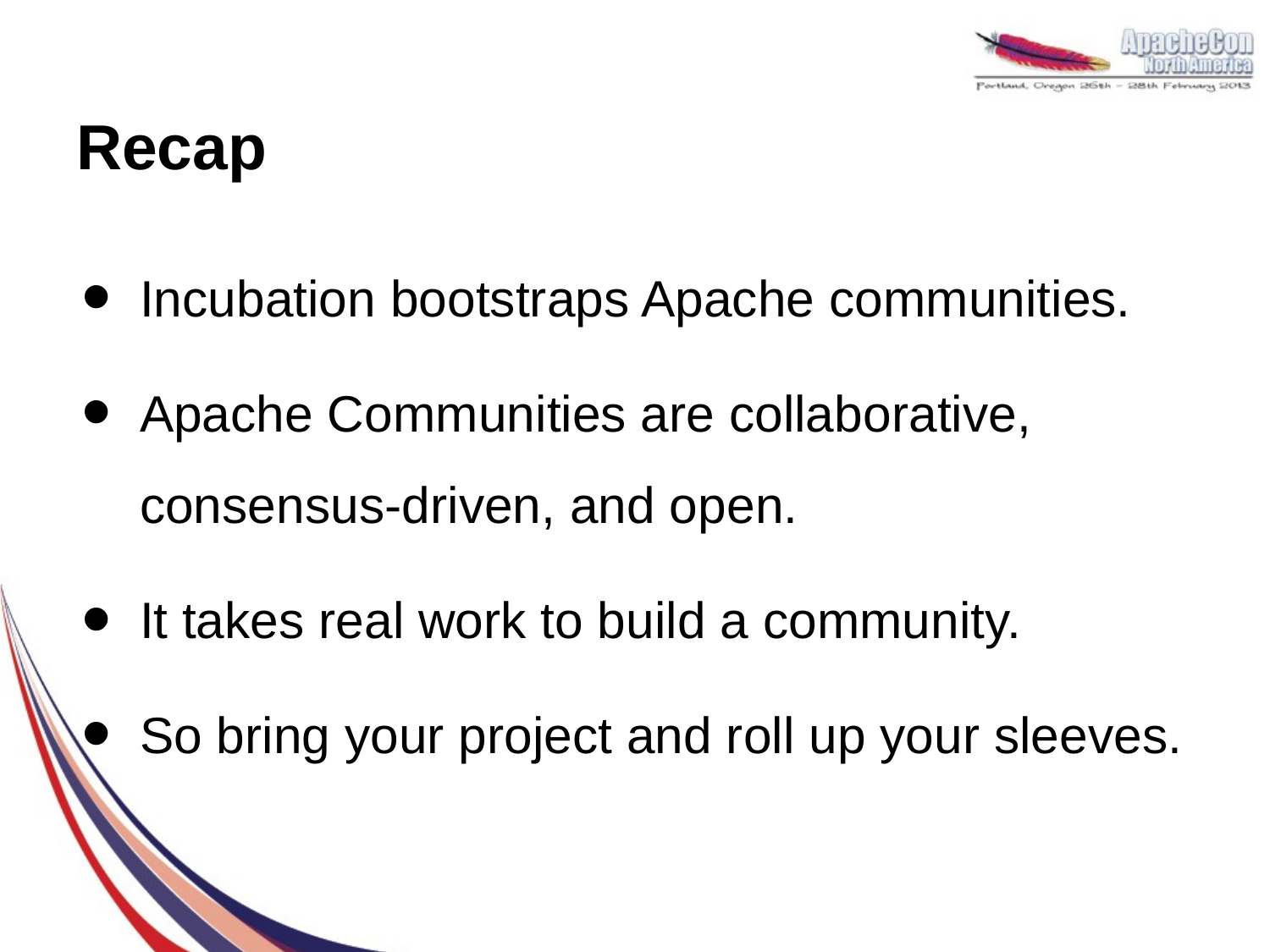

# Recap
Incubation bootstraps Apache communities.
Apache Communities are collaborative, consensus-driven, and open.
It takes real work to build a community.
So bring your project and roll up your sleeves.